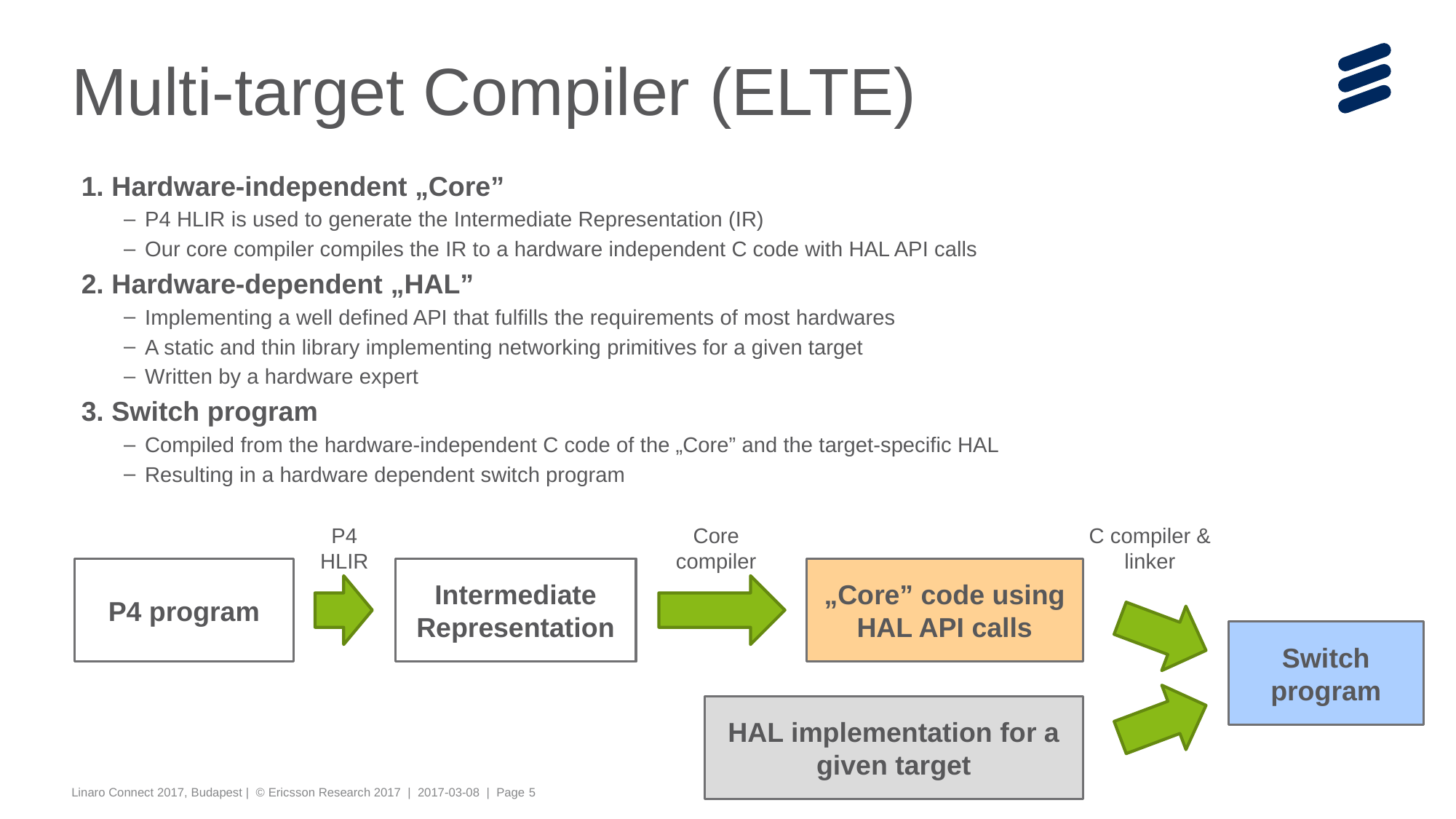

# Multi-target Compiler (ELTE)
1. Hardware-independent „Core”
P4 HLIR is used to generate the Intermediate Representation (IR)
Our core compiler compiles the IR to a hardware independent C code with HAL API calls
2. Hardware-dependent „HAL”
Implementing a well defined API that fulfills the requirements of most hardwares
A static and thin library implementing networking primitives for a given target
Written by a hardware expert
3. Switch program
Compiled from the hardware-independent C code of the „Core” and the target-specific HAL
Resulting in a hardware dependent switch program

P4 HLIR
C compiler & linker
Core compiler
P4 program
Intermediate
Representation
„Core” code using HAL API calls

Switch program

HAL implementation for a given target